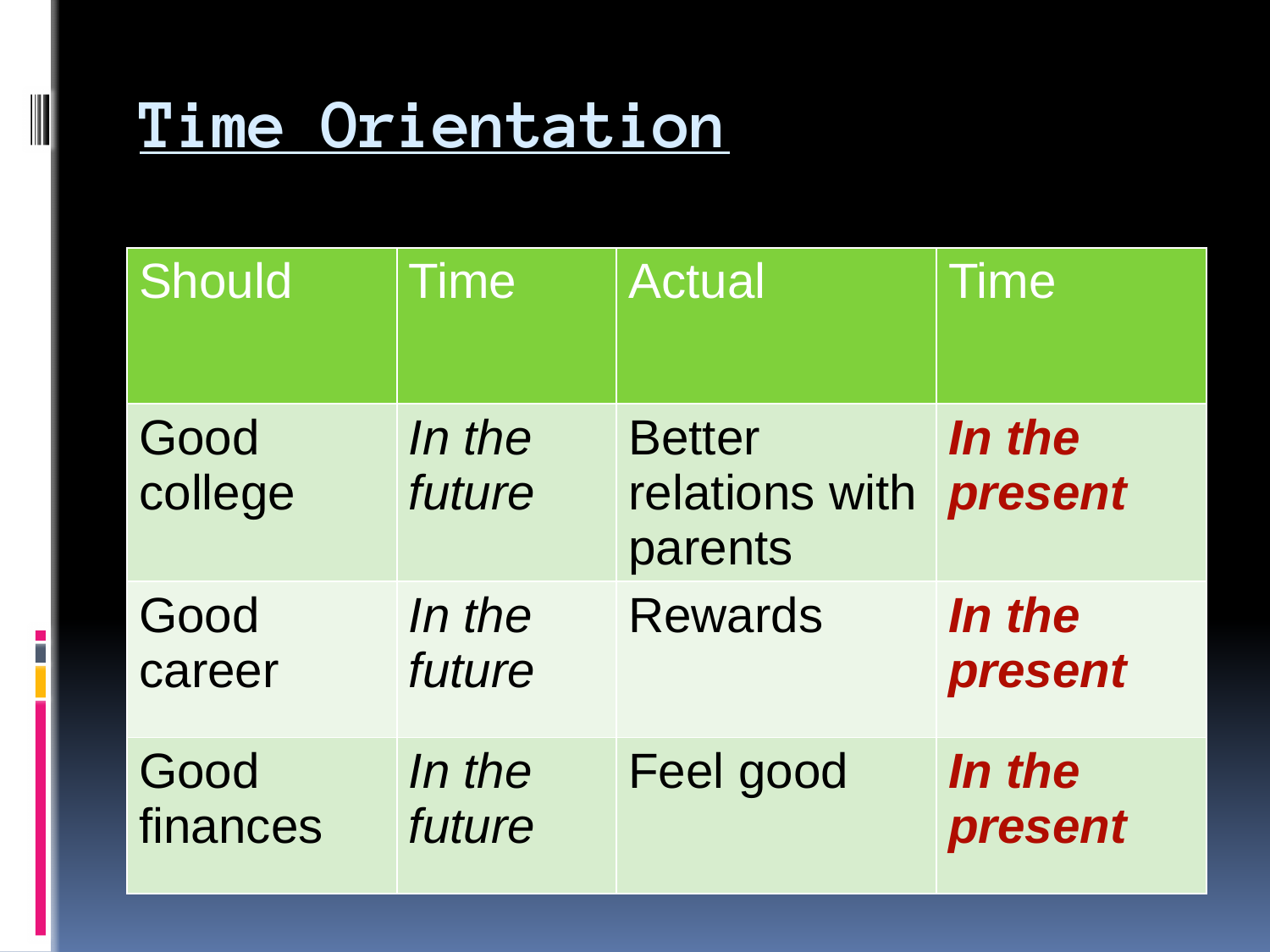

# Time Orientation
| Should | Time | Actual | Time |
| --- | --- | --- | --- |
| Good college | In the future | Better relations with parents | In the present |
| Good career | In the future | Rewards | In the present |
| Good finances | In the future | Feel good | In the present |